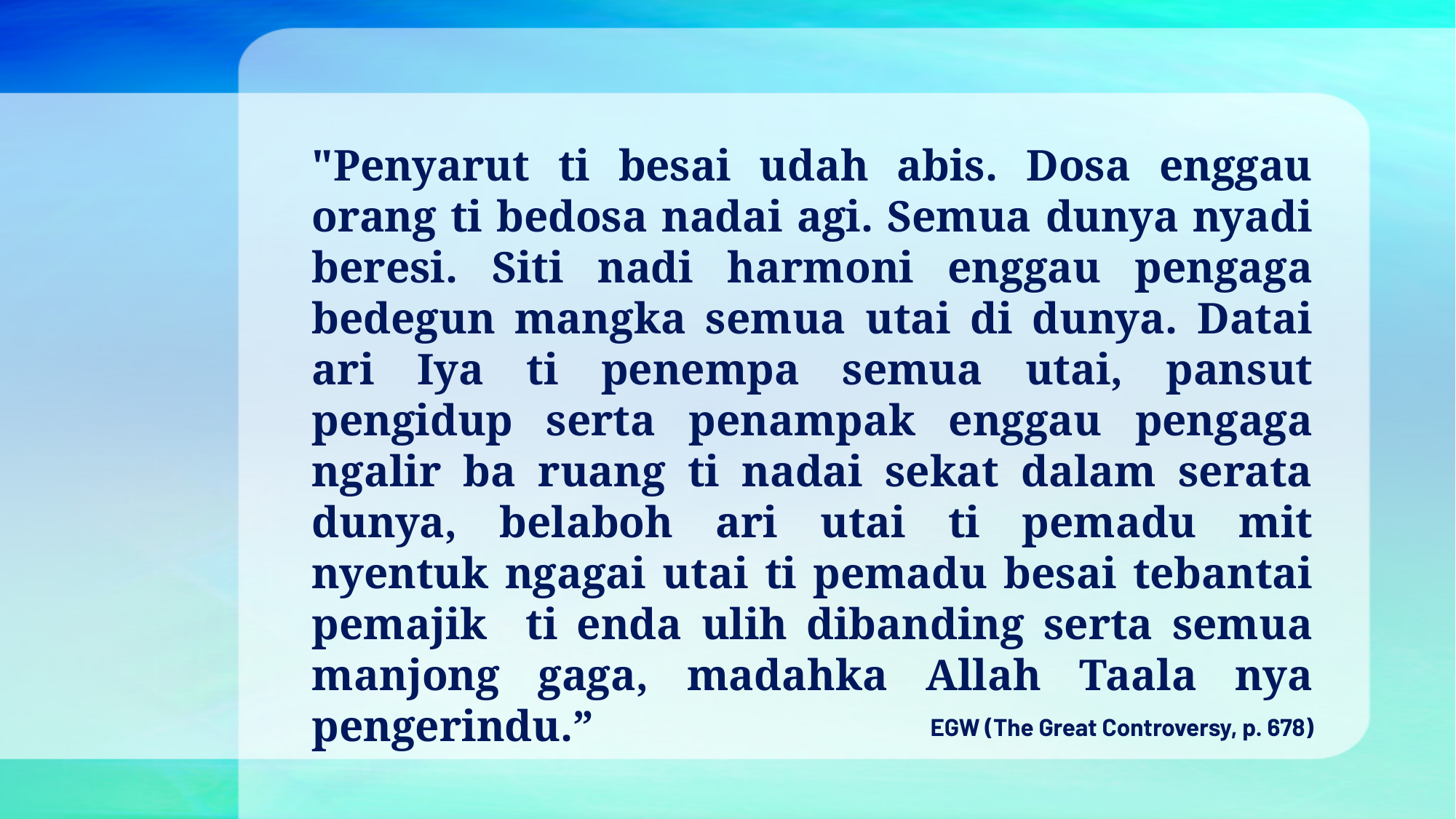

"Penyarut ti besai udah abis. Dosa enggau orang ti bedosa nadai agi. Semua dunya nyadi beresi. Siti nadi harmoni enggau pengaga bedegun mangka semua utai di dunya. Datai ari Iya ti penempa semua utai, pansut pengidup serta penampak enggau pengaga ngalir ba ruang ti nadai sekat dalam serata dunya, belaboh ari utai ti pemadu mit nyentuk ngagai utai ti pemadu besai tebantai pemajik  ti enda ulih dibanding serta semua manjong gaga, madahka Allah Taala nya pengerindu.”
EGW (The Great Controversy, p. 678)